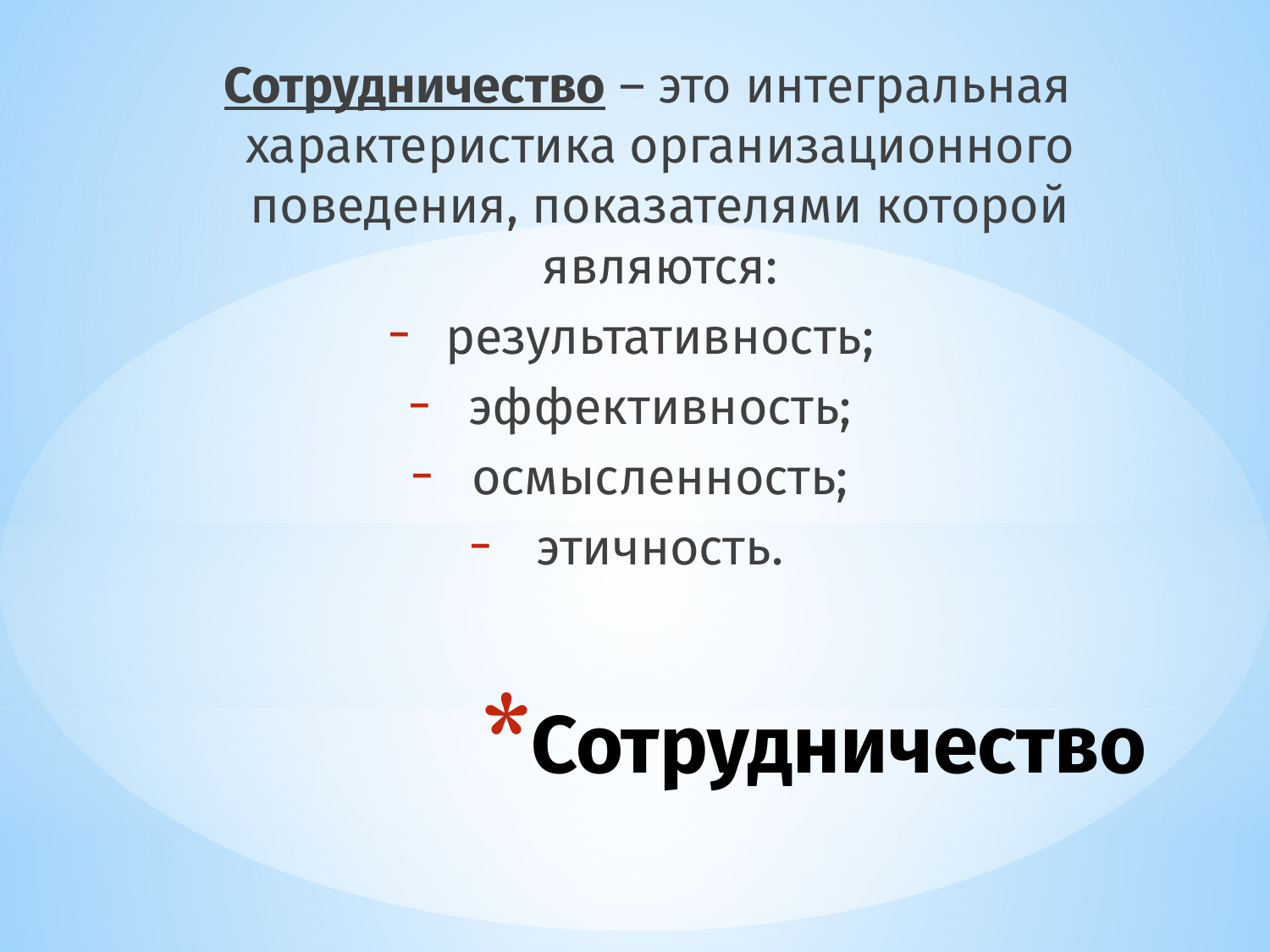

Сотрудничество – это интегральная характеристика организационного поведения, показателями которой являются:
результативность;
эффективность;
осмысленность;
этичность.

# Сотрудничество